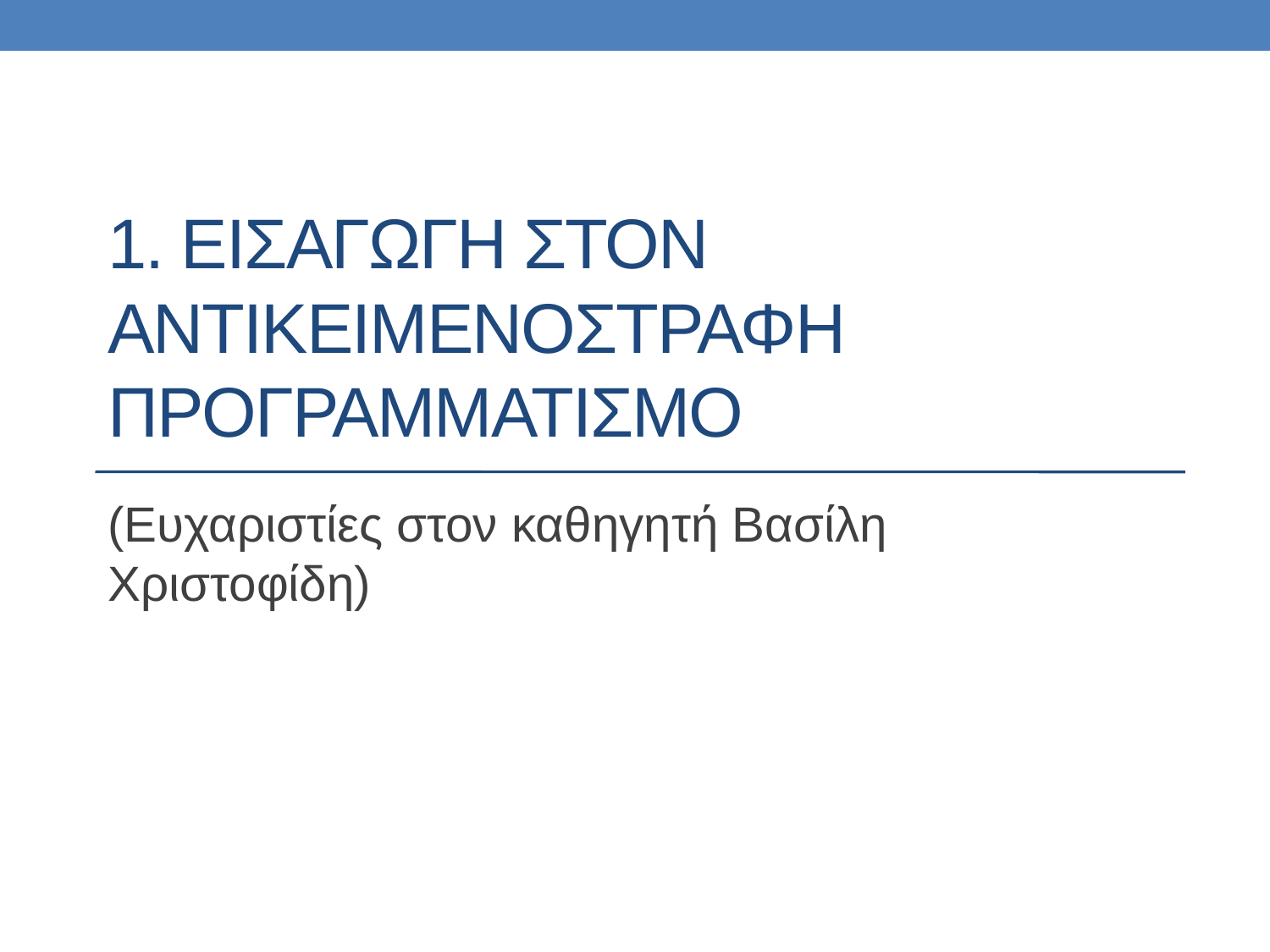

# 1. ΕΙΣΑΓΩΓΗ ΣΤΟΝ ΑΝΤΙΚΕΙΜΕΝΟΣΤΡΑΦΗ ΠΡΟΓΡΑΜΜΑΤΙΣΜΟ
(Ευχαριστίες στον καθηγητή Βασίλη Χριστοφίδη)